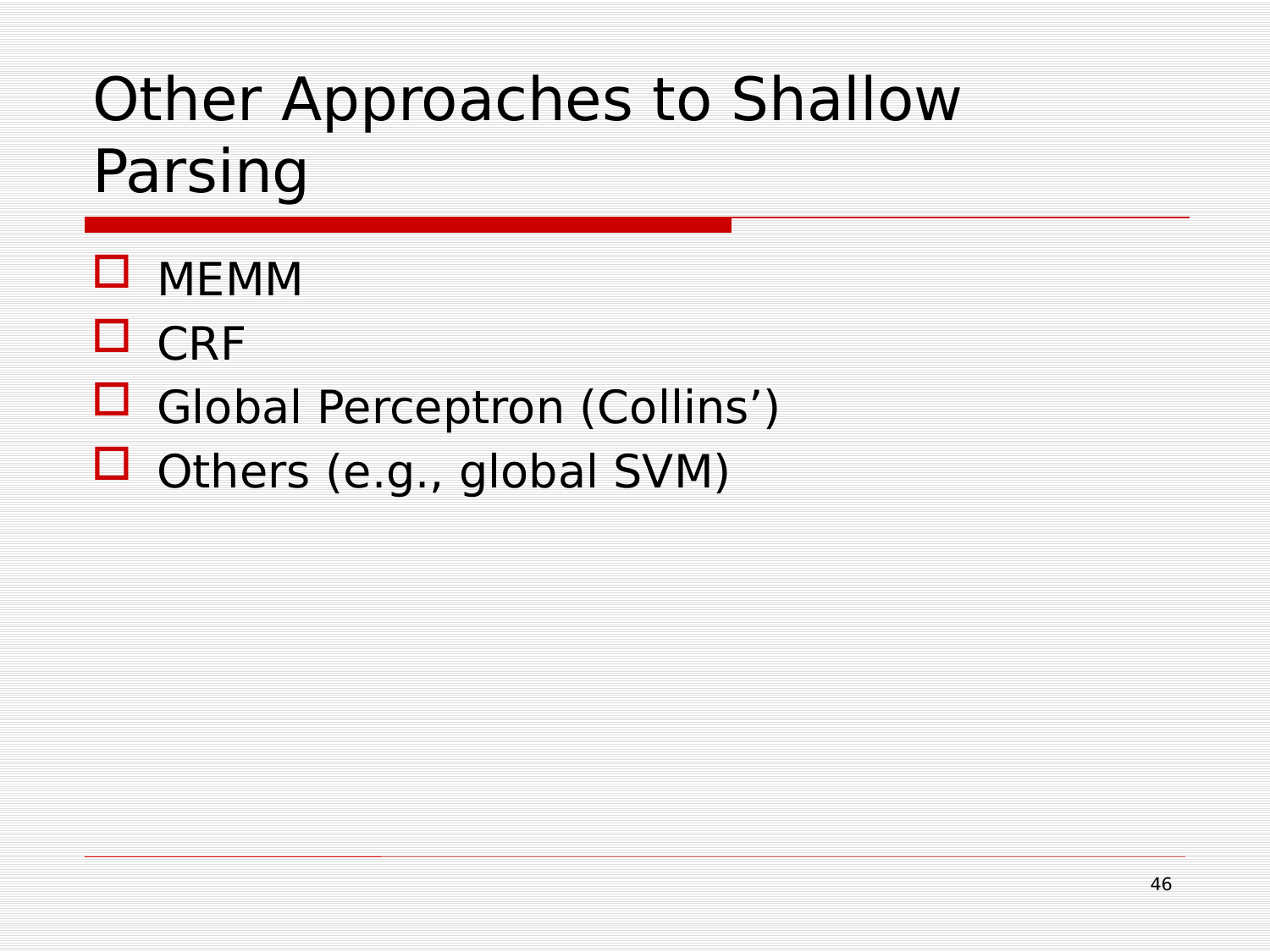

# Other Approaches to Shallow Parsing
MEMM
CRF
Global Perceptron (Collins’)
Others (e.g., global SVM)
46